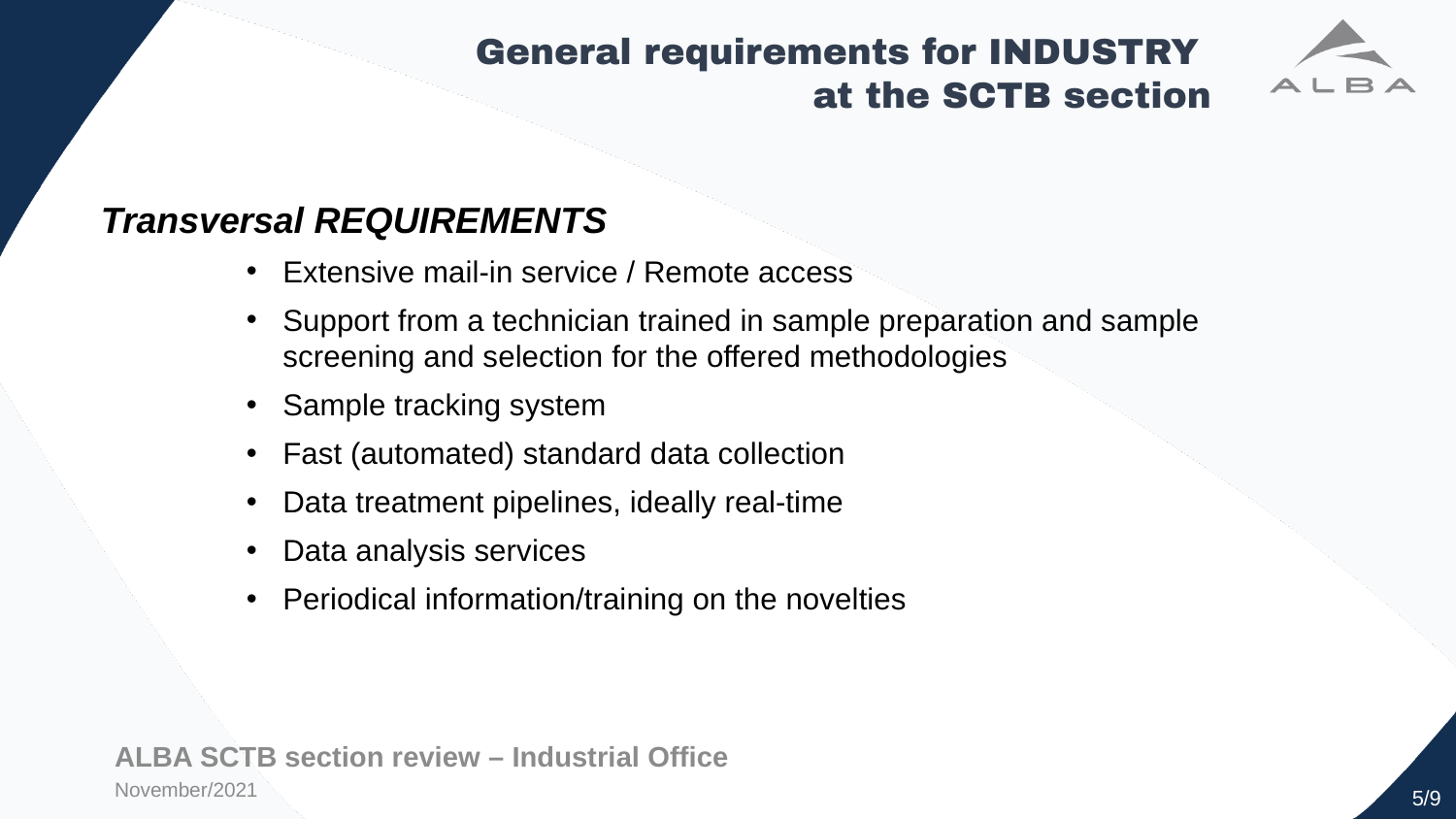

# General requirements for INDUSTRY at the SCTB section
Transversal REQUIREMENTS
Extensive mail-in service / Remote access
Support from a technician trained in sample preparation and sample screening and selection for the offered methodologies
Sample tracking system
Fast (automated) standard data collection
Data treatment pipelines, ideally real-time
Data analysis services
Periodical information/training on the novelties
ALBA SCTB section review – Industrial Office
November/2021
5/9